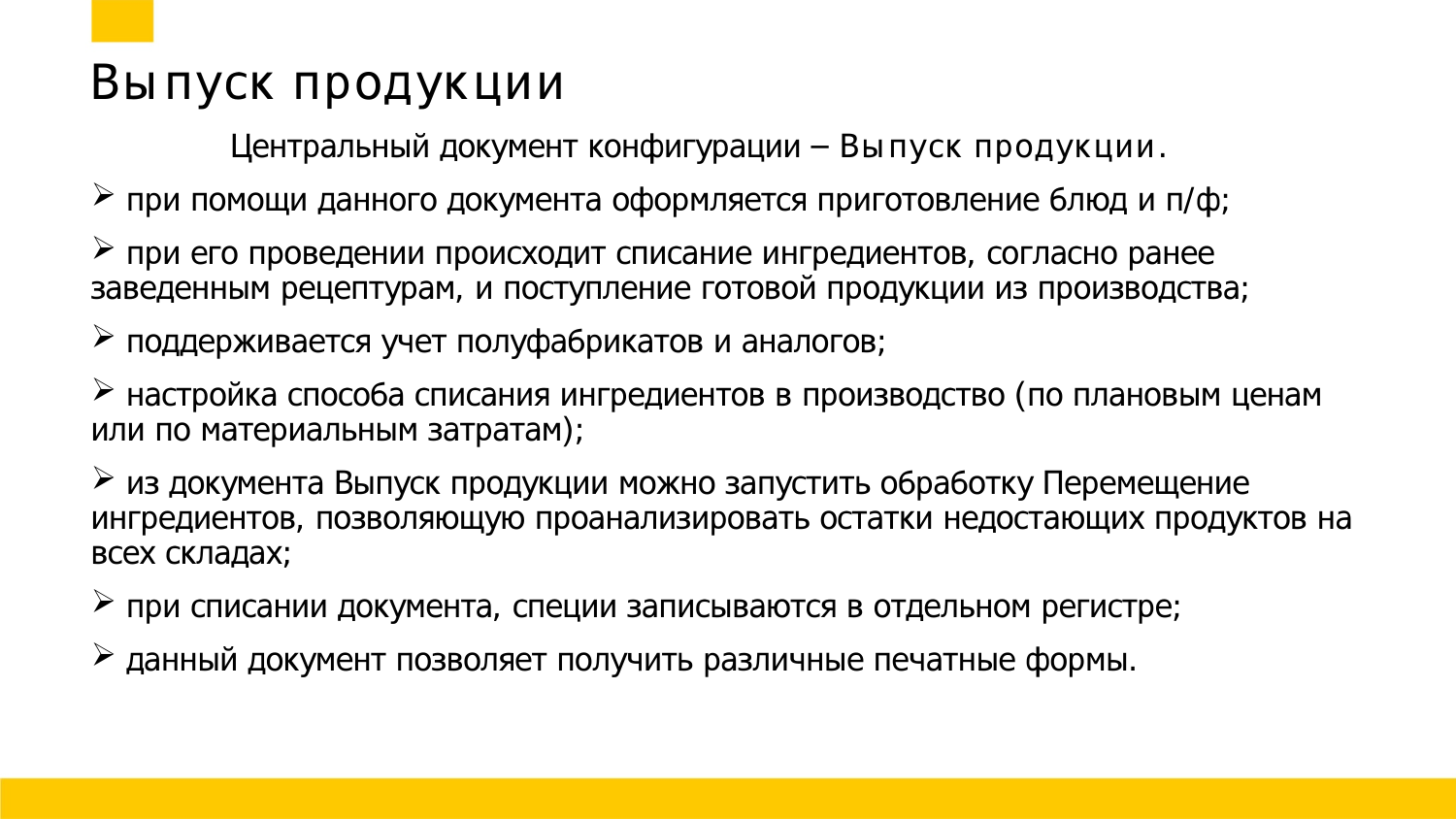

# Выпуск продукции
              Центральный документ конфигурации – Выпуск продукции.
 при помощи данного документа оформляется приготовление блюд и п/ф;
 при его проведении происходит списание ингредиентов, согласно ранее заведенным рецептурам, и поступление готовой продукции из производства;
 поддерживается учет полуфабрикатов и аналогов;
 настройка способа списания ингредиентов в производство (по плановым ценам или по материальным затратам);
 из документа Выпуск продукции можно запустить обработку Перемещение ингредиентов, позволяющую проанализировать остатки недостающих продуктов на всех складах;
 при списании документа, специи записываются в отдельном регистре;
 данный документ позволяет получить различные печатные формы.